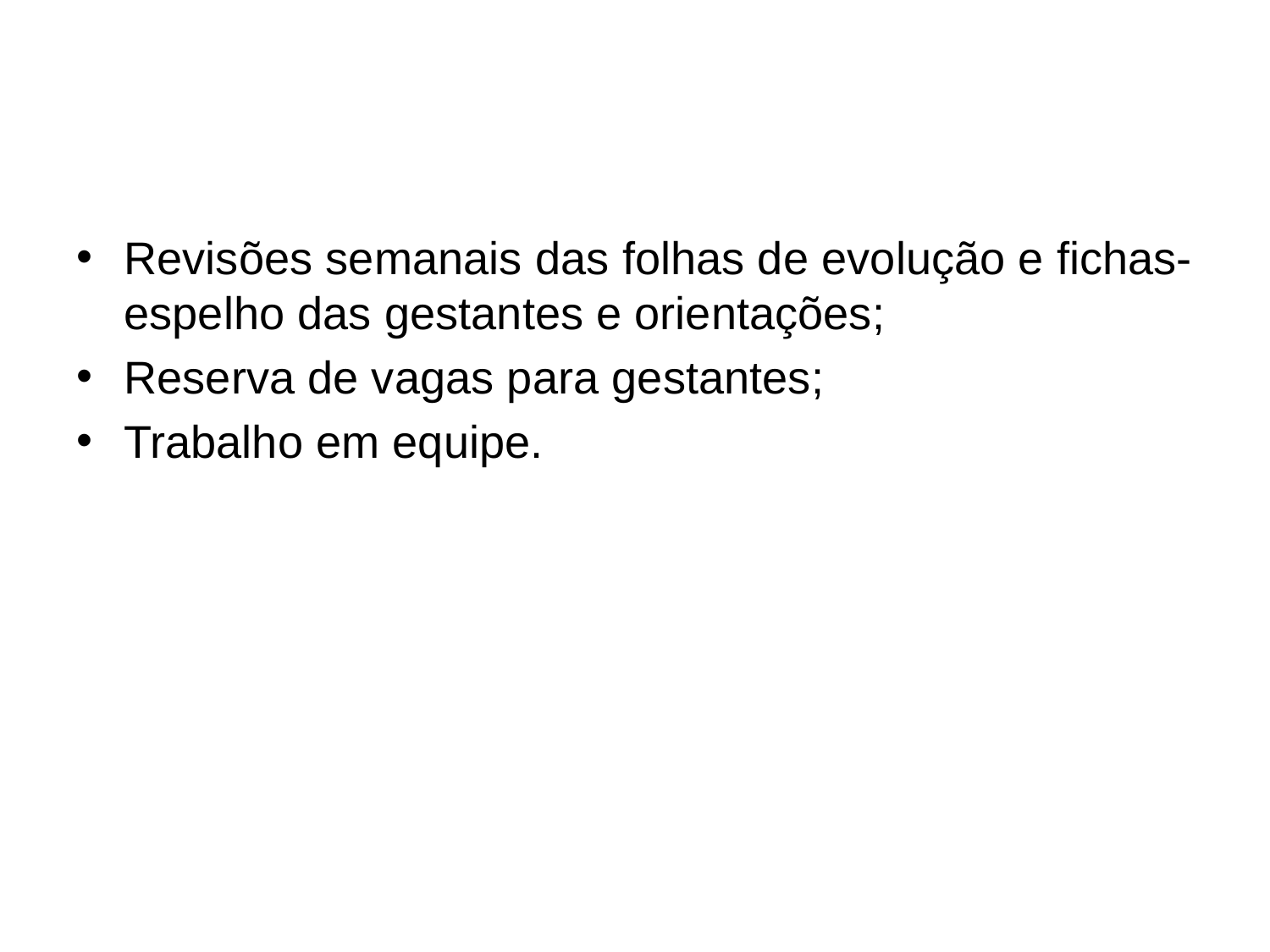

#
Revisões semanais das folhas de evolução e fichas-espelho das gestantes e orientações;
Reserva de vagas para gestantes;
Trabalho em equipe.